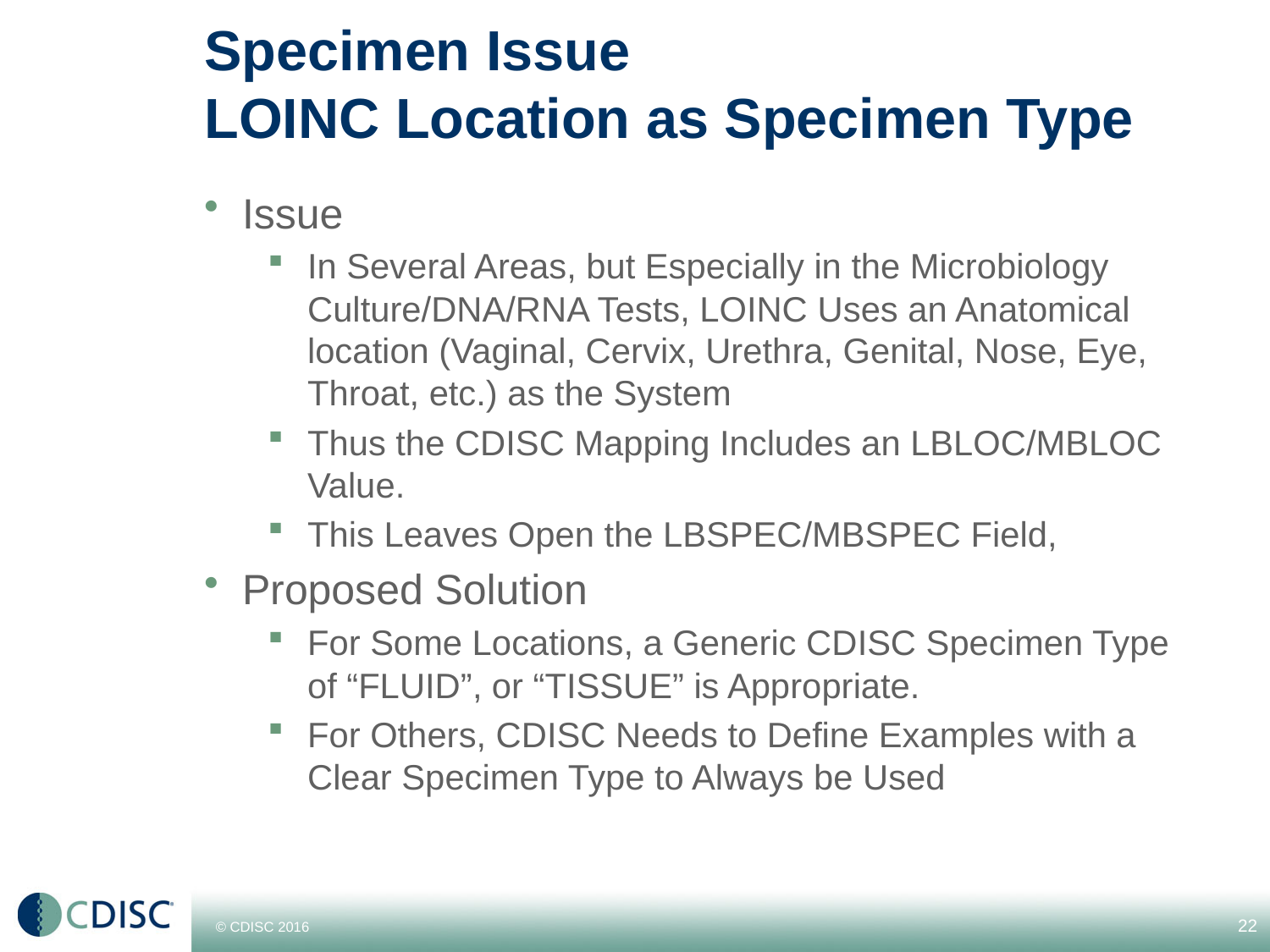

# Specimen Issue LOINC Location as Specimen Type
Issue
In Several Areas, but Especially in the Microbiology Culture/DNA/RNA Tests, LOINC Uses an Anatomical location (Vaginal, Cervix, Urethra, Genital, Nose, Eye, Throat, etc.) as the System
Thus the CDISC Mapping Includes an LBLOC/MBLOC Value.
This Leaves Open the LBSPEC/MBSPEC Field,
Proposed Solution
For Some Locations, a Generic CDISC Specimen Type of “FLUID”, or “TISSUE” is Appropriate.
For Others, CDISC Needs to Define Examples with a Clear Specimen Type to Always be Used
22